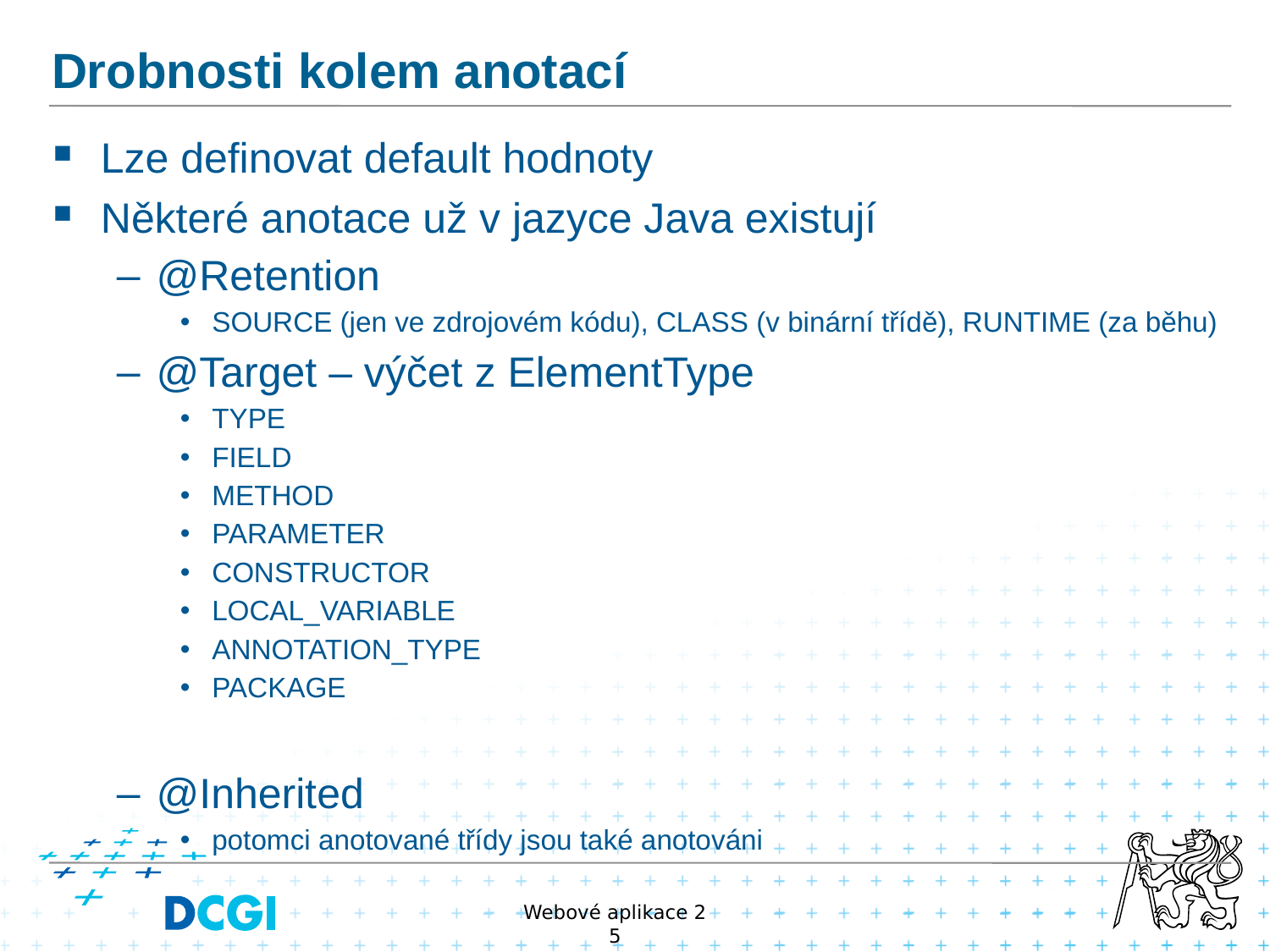

# Drobnosti kolem anotací
Lze definovat default hodnoty
Některé anotace už v jazyce Java existují
@Retention
SOURCE (jen ve zdrojovém kódu), CLASS (v binární třídě), RUNTIME (za běhu)
@Target – výčet z ElementType
TYPE
FIELD
METHOD
PARAMETER
CONSTRUCTOR
LOCAL_VARIABLE
ANNOTATION_TYPE
PACKAGE

@Inherited
potomci anotované třídy jsou také anotováni